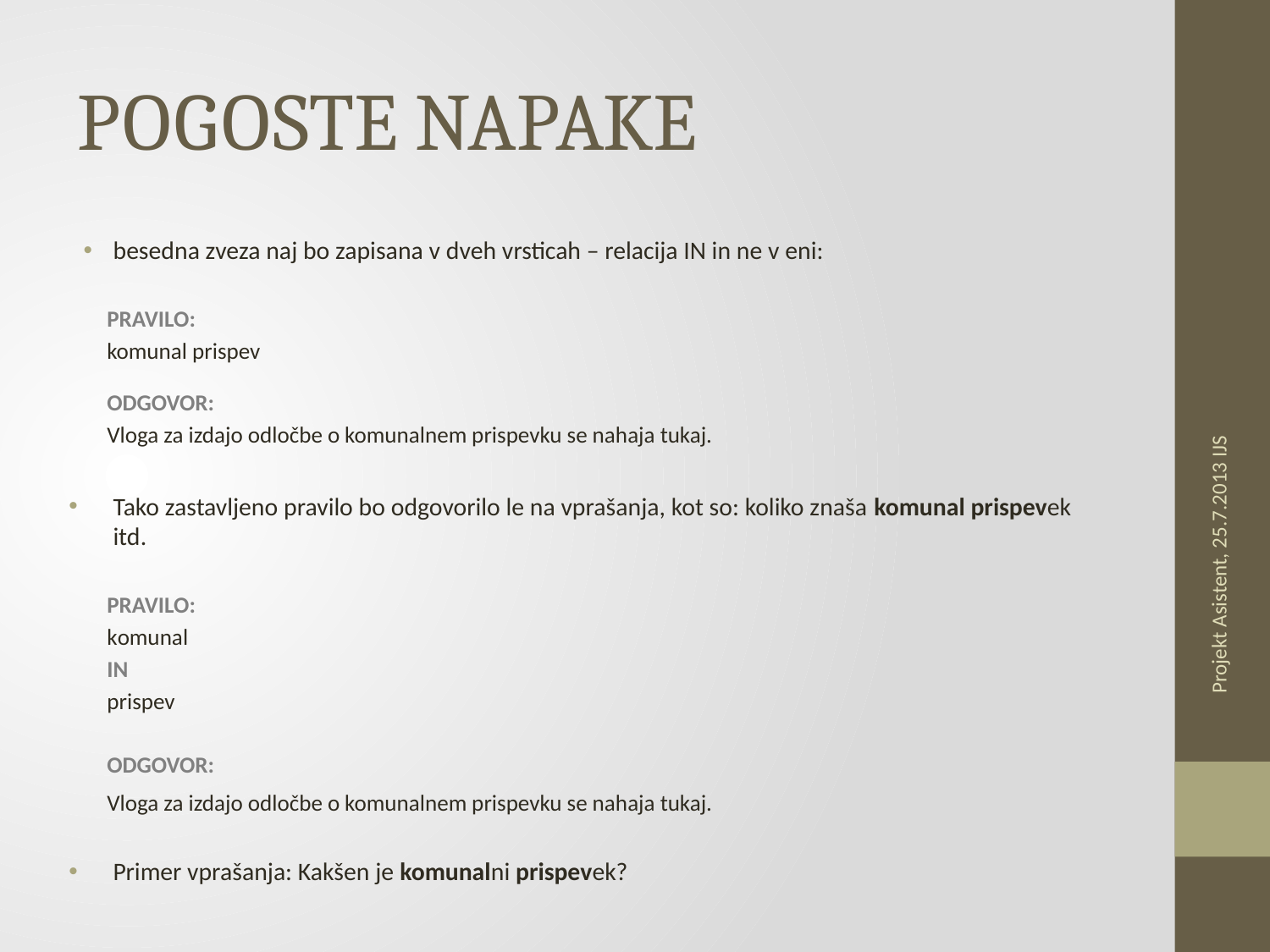

# POGOSTE NAPAKE
besedna zveza naj bo zapisana v dveh vrsticah – relacija IN in ne v eni:

PRAVILO:
komunal prispev
ODGOVOR:
Vloga za izdajo odločbe o komunalnem prispevku se nahaja tukaj.

Tako zastavljeno pravilo bo odgovorilo le na vprašanja, kot so: koliko znaša komunal prispevek itd.

PRAVILO:
komunal
IN
prispev

ODGOVOR:
Vloga za izdajo odločbe o komunalnem prispevku se nahaja tukaj.

Primer vprašanja: Kakšen je komunalni prispevek?
Projekt Asistent, 25.7.2013 IJS